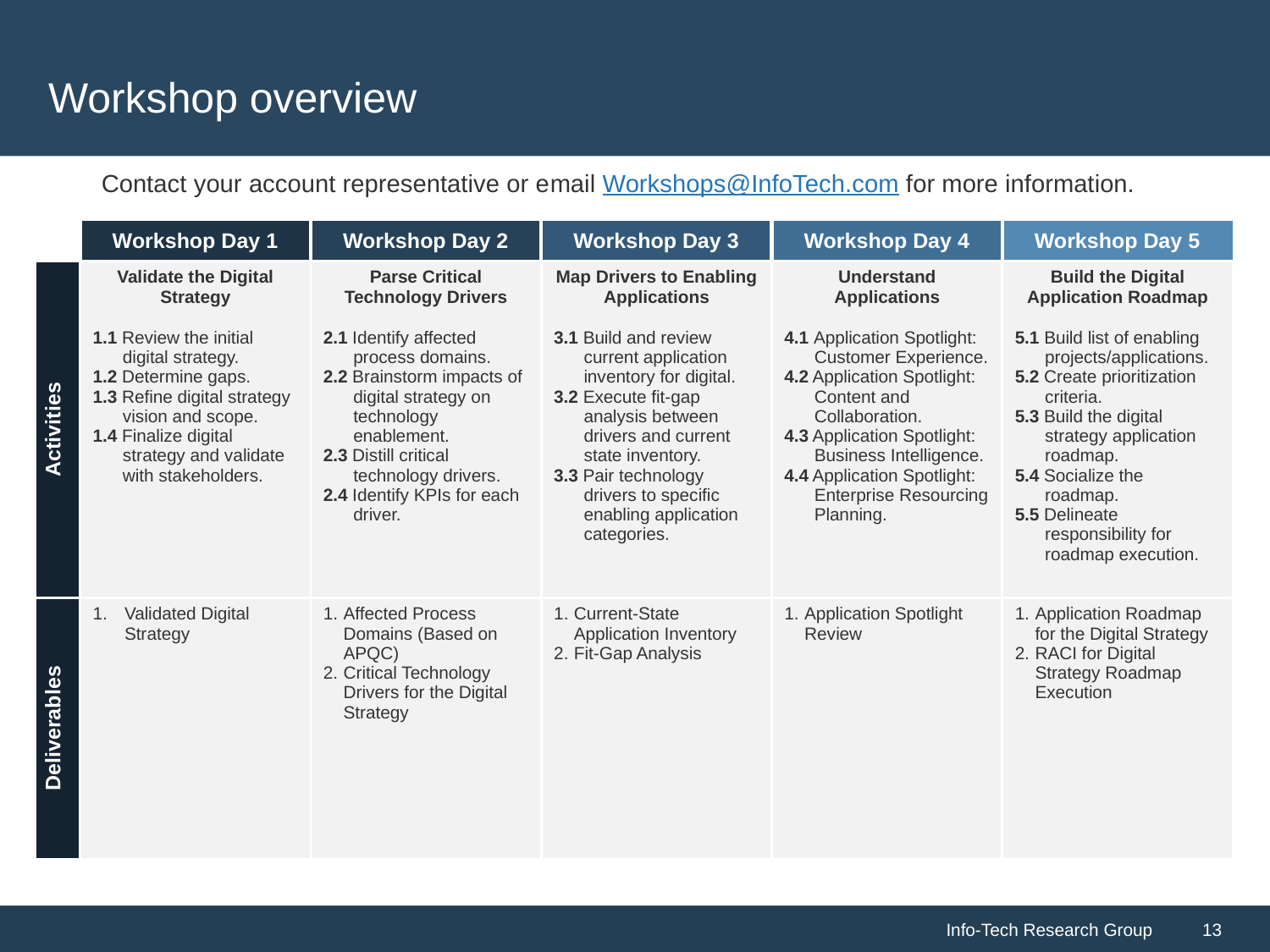

# Workshop overview
Contact your account representative or email Workshops@InfoTech.com for more information.
|  | Workshop Day 1 | Workshop Day 2 | Workshop Day 3 | Workshop Day 4 | Workshop Day 5 |
| --- | --- | --- | --- | --- | --- |
| Activities | Validate the Digital Strategy 1.1 Review the initial digital strategy. 1.2 Determine gaps. 1.3 Refine digital strategy vision and scope. 1.4 Finalize digital strategy and validate with stakeholders. | Parse Critical Technology Drivers 2.1 Identify affected process domains. 2.2 Brainstorm impacts of digital strategy on technology enablement. 2.3 Distill critical technology drivers. 2.4 Identify KPIs for each driver. | Map Drivers to Enabling Applications 3.1 Build and review current application inventory for digital. 3.2 Execute fit-gap analysis between drivers and current state inventory. 3.3 Pair technology drivers to specific enabling application categories. | Understand Applications 4.1 Application Spotlight: Customer Experience. 4.2 Application Spotlight: Content and Collaboration. 4.3 Application Spotlight: Business Intelligence. 4.4 Application Spotlight: Enterprise Resourcing Planning. | Build the Digital Application Roadmap 5.1 Build list of enabling projects/applications. 5.2 Create prioritization criteria. 5.3 Build the digital strategy application roadmap. 5.4 Socialize the roadmap. 5.5 Delineate responsibility for roadmap execution. |
| Deliverables | Validated Digital Strategy | Affected Process Domains (Based on APQC) Critical Technology Drivers for the Digital Strategy | Current-State Application Inventory Fit-Gap Analysis | Application Spotlight Review | Application Roadmap for the Digital Strategy RACI for Digital Strategy Roadmap Execution |